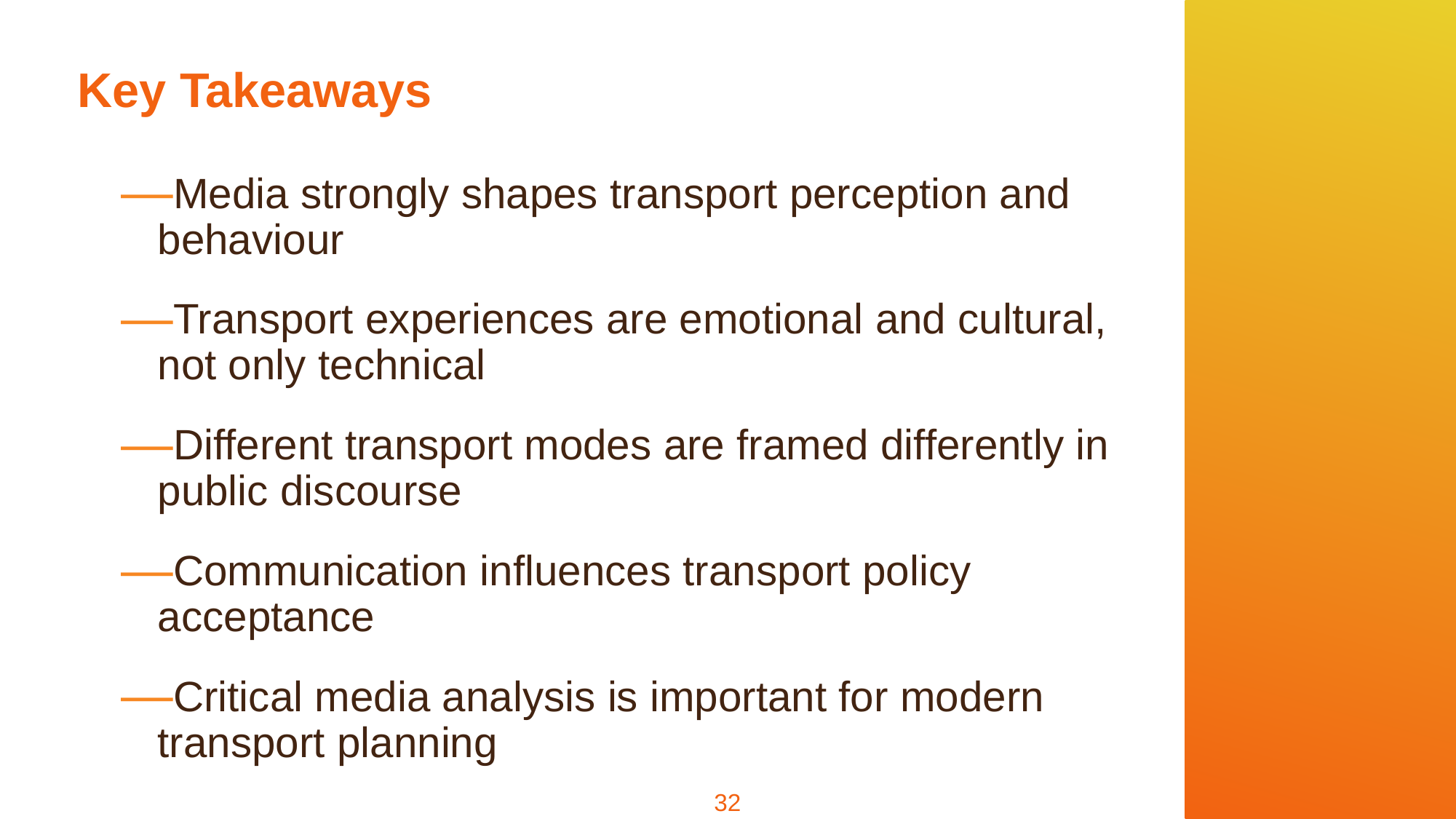

# Key Takeaways
Media strongly shapes transport perception and behaviour
Transport experiences are emotional and cultural, not only technical
Different transport modes are framed differently in public discourse
Communication influences transport policy acceptance
Critical media analysis is important for modern transport planning